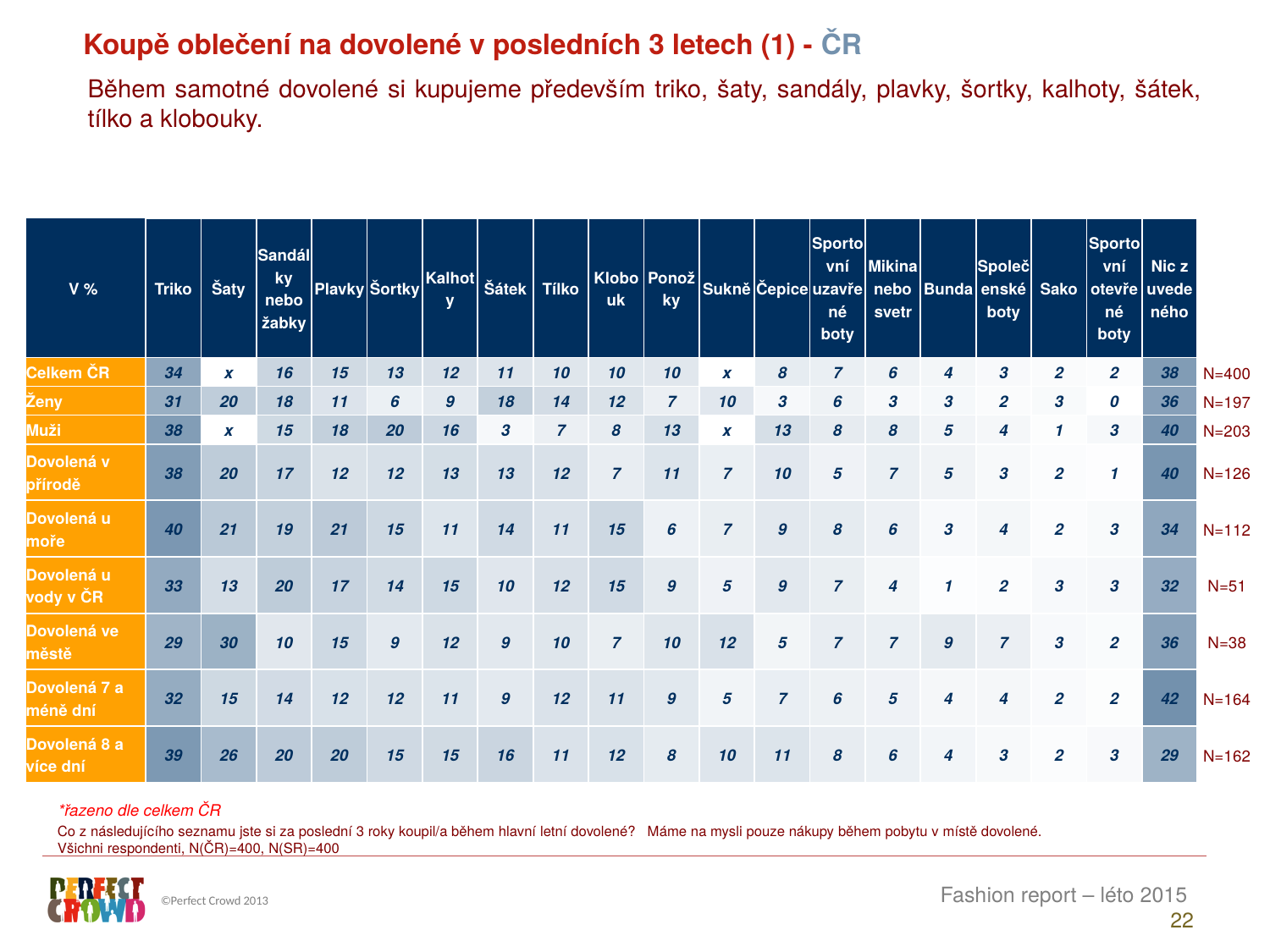

Koupě oblečení na dovolené v posledních 3 letech (1) - ČR
Během samotné dovolené si kupujeme především triko, šaty, sandály, plavky, šortky, kalhoty, šátek, tílko a klobouky.
| V % | Triko | Šaty | Sandálky nebo žabky | Plavky | Šortky | Kalhoty | Šátek | Tílko | Klobouk | Ponožky | Sukně | Čepice | Sportovní uzavřené boty | Mikina nebo svetr | Bunda | Společenské boty | Sako | Sportovní otevřené boty | Nic z uvedeného |  |
| --- | --- | --- | --- | --- | --- | --- | --- | --- | --- | --- | --- | --- | --- | --- | --- | --- | --- | --- | --- | --- |
| Celkem ČR | 34 | x | 16 | 15 | 13 | 12 | 11 | 10 | 10 | 10 | x | 8 | 7 | 6 | 4 | 3 | 2 | 2 | 38 | N=400 |
| Ženy | 31 | 20 | 18 | 11 | 6 | 9 | 18 | 14 | 12 | 7 | 10 | 3 | 6 | 3 | 3 | 2 | 3 | 0 | 36 | N=197 |
| Muži | 38 | x | 15 | 18 | 20 | 16 | 3 | 7 | 8 | 13 | x | 13 | 8 | 8 | 5 | 4 | 1 | 3 | 40 | N=203 |
| Dovolená v přírodě | 38 | 20 | 17 | 12 | 12 | 13 | 13 | 12 | 7 | 11 | 7 | 10 | 5 | 7 | 5 | 3 | 2 | 1 | 40 | N=126 |
| Dovolená u moře | 40 | 21 | 19 | 21 | 15 | 11 | 14 | 11 | 15 | 6 | 7 | 9 | 8 | 6 | 3 | 4 | 2 | 3 | 34 | N=112 |
| Dovolená u vody v ČR | 33 | 13 | 20 | 17 | 14 | 15 | 10 | 12 | 15 | 9 | 5 | 9 | 7 | 4 | 1 | 2 | 3 | 3 | 32 | N=51 |
| Dovolená ve městě | 29 | 30 | 10 | 15 | 9 | 12 | 9 | 10 | 7 | 10 | 12 | 5 | 7 | 7 | 9 | 7 | 3 | 2 | 36 | N=38 |
| Dovolená 7 a méně dní | 32 | 15 | 14 | 12 | 12 | 11 | 9 | 12 | 11 | 9 | 5 | 7 | 6 | 5 | 4 | 4 | 2 | 2 | 42 | N=164 |
| Dovolená 8 a více dní | 39 | 26 | 20 | 20 | 15 | 15 | 16 | 11 | 12 | 8 | 10 | 11 | 8 | 6 | 4 | 3 | 2 | 3 | 29 | N=162 |
*řazeno dle celkem ČR
Co z následujícího seznamu jste si za poslední 3 roky koupil/a během hlavní letní dovolené?   Máme na mysli pouze nákupy během pobytu v místě dovolené.
Všichni respondenti, N(ČR)=400, N(SR)=400